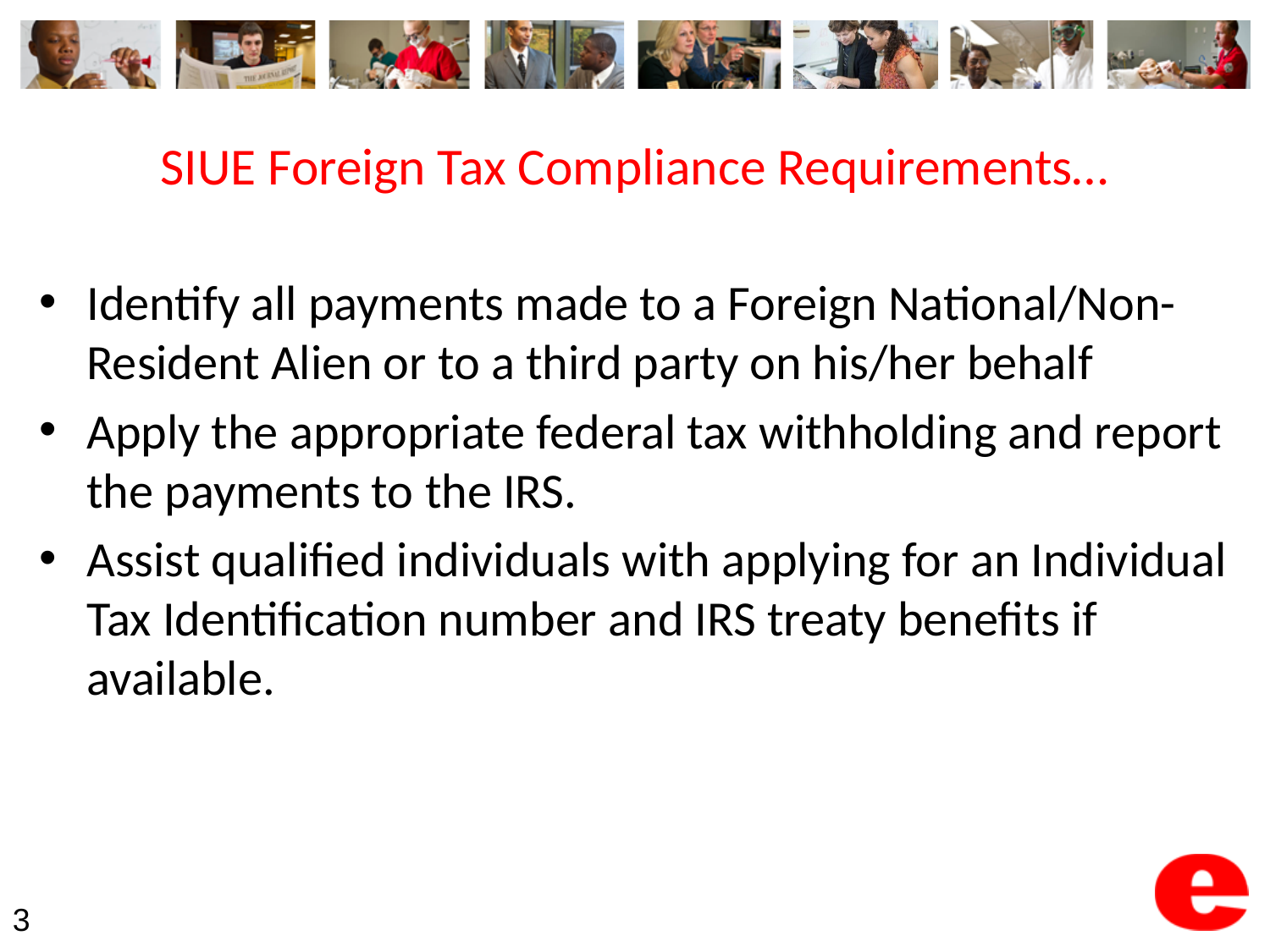

# SIUE Foreign Tax Compliance Requirements…
Identify all payments made to a Foreign National/Non-Resident Alien or to a third party on his/her behalf
Apply the appropriate federal tax withholding and report the payments to the IRS.
Assist qualified individuals with applying for an Individual Tax Identification number and IRS treaty benefits if available.

3